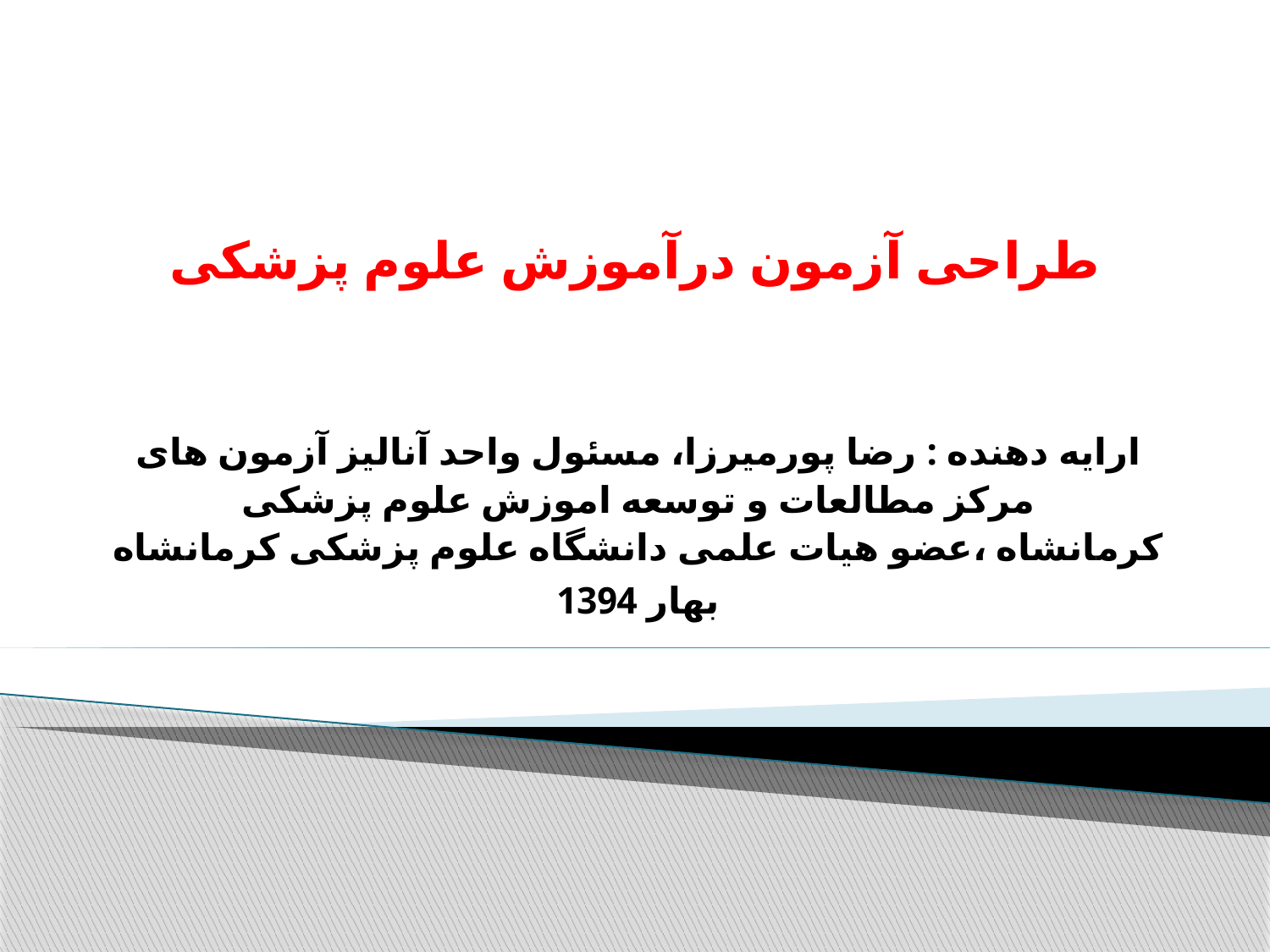

# طراحی آزمون درآموزش علوم پزشکی
ارایه دهنده : رضا پورمیرزا، مسئول واحد آنالیز آزمون های مرکز مطالعات و توسعه اموزش علوم پزشکی کرمانشاه ،عضو هیات علمی دانشگاه علوم پزشکی کرمانشاه
بهار 1394